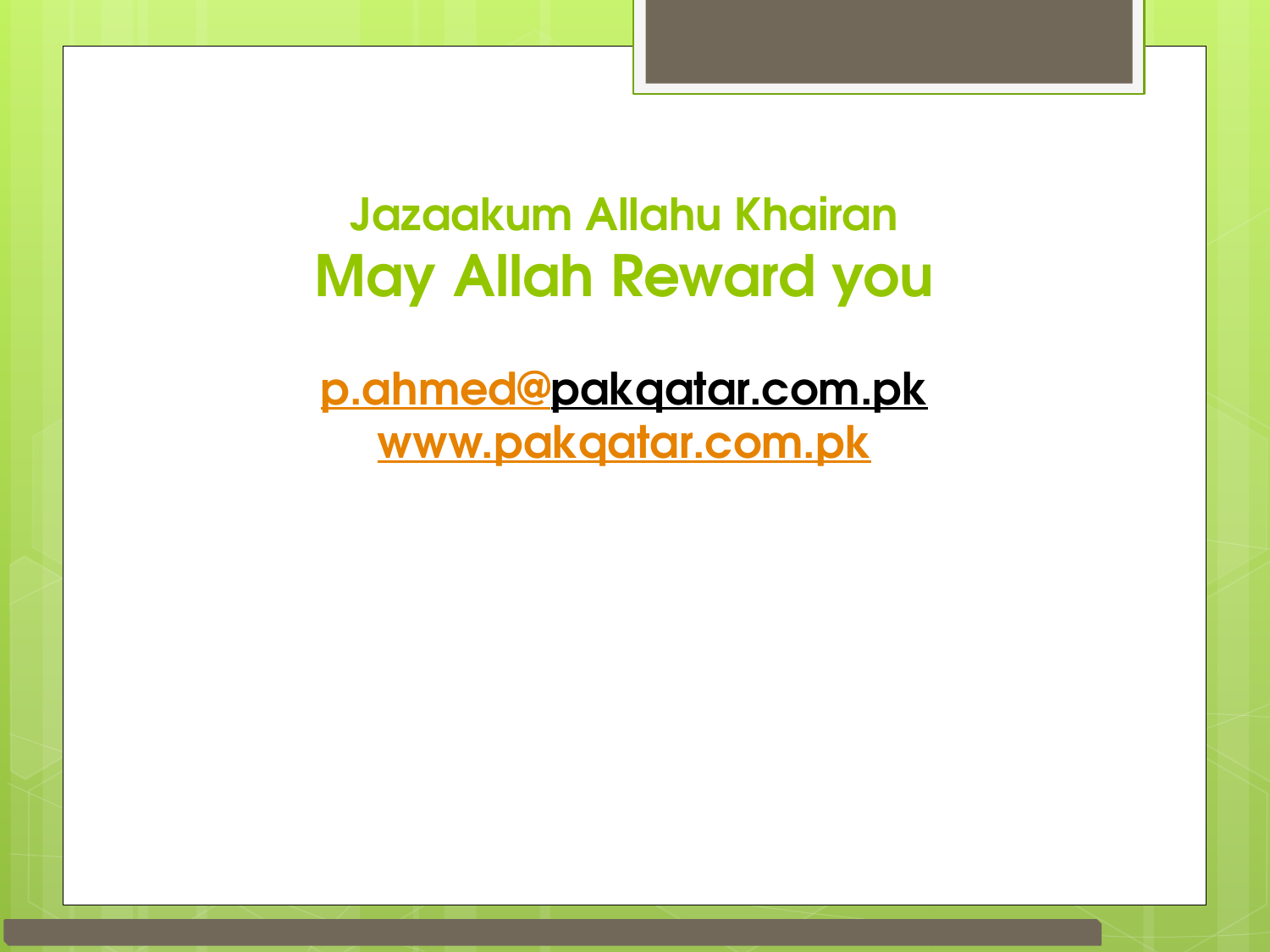

# Jazaakum Allahu Khairan May Allah Reward you p.ahmed@pakqatar.com.pk www.pakqatar.com.pk